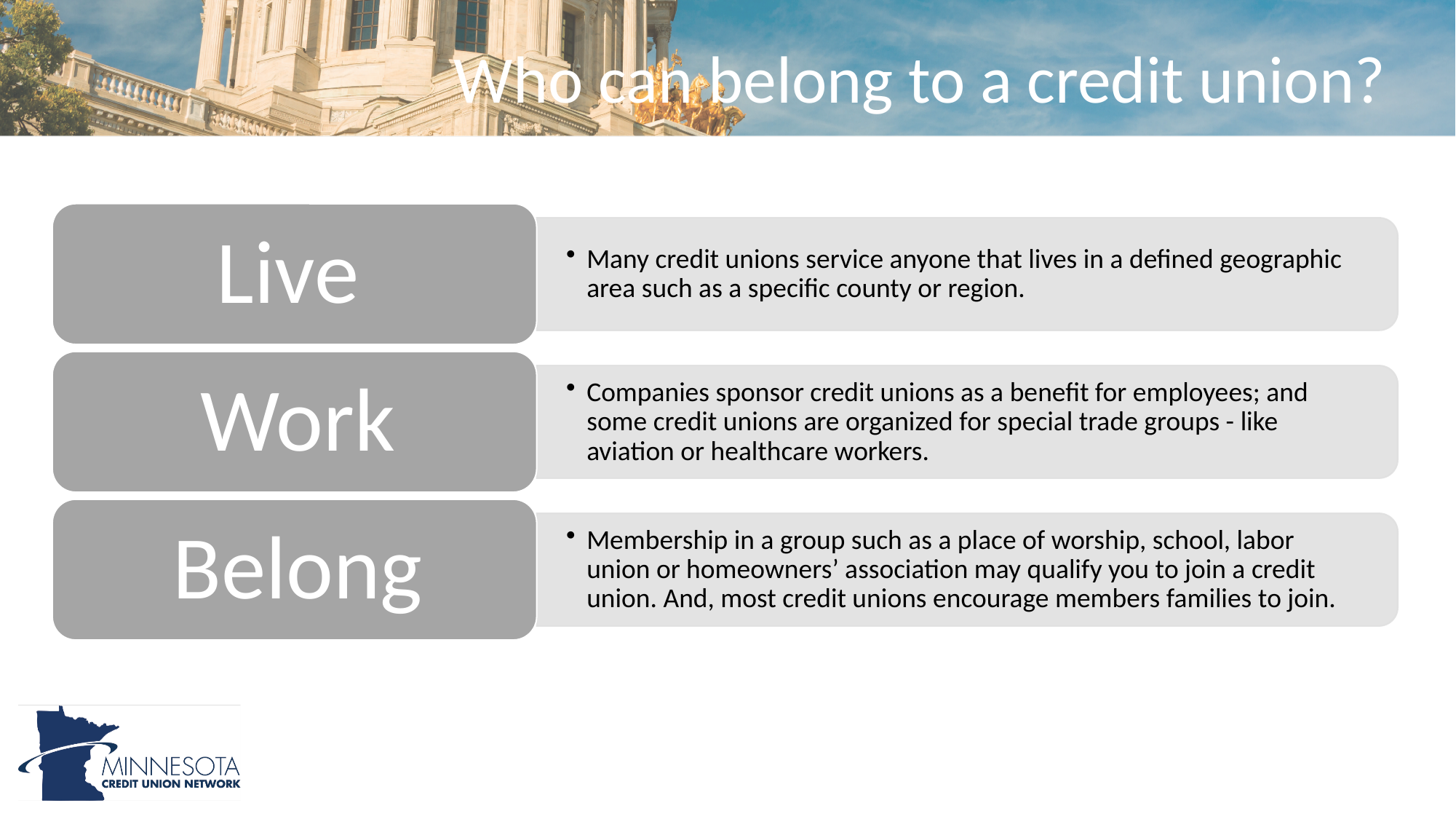

# Who can belong to a credit union?
Many credit unions service anyone that lives in a defined geographic area such as a specific county or region.
Live
Companies sponsor credit unions as a benefit for employees; and some credit unions are organized for special trade groups - like aviation or healthcare workers.
Work
Membership in a group such as a place of worship, school, labor union or homeowners’ association may qualify you to join a credit union. And, most credit unions encourage members families to join.
Belong